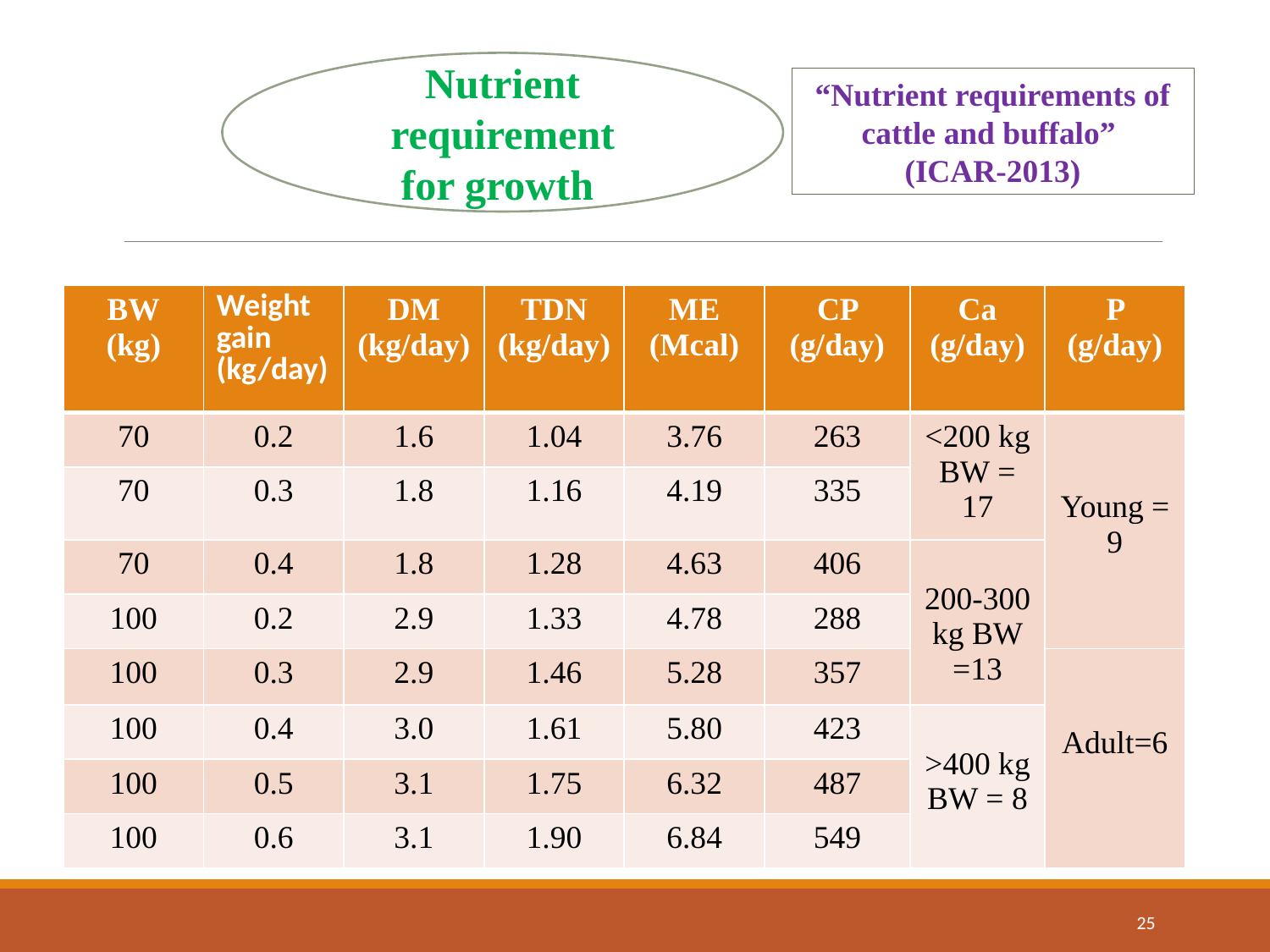

Nutrient requirement
for growth
“Nutrient requirements of cattle and buffalo”
(ICAR-2013)
| BW (kg) | Weight gain (kg/day) | DM (kg/day) | TDN (kg/day) | ME (Mcal) | CP (g/day) | Ca (g/day) | P (g/day) |
| --- | --- | --- | --- | --- | --- | --- | --- |
| 70 | 0.2 | 1.6 | 1.04 | 3.76 | 263 | <200 kg BW = 17 | Young = 9 |
| 70 | 0.3 | 1.8 | 1.16 | 4.19 | 335 |  |  |
| 70 | 0.4 | 1.8 | 1.28 | 4.63 | 406 | 200-300 kg BW =13 |  |
| 100 | 0.2 | 2.9 | 1.33 | 4.78 | 288 |  |  |
| 100 | 0.3 | 2.9 | 1.46 | 5.28 | 357 |  | Adult=6 |
| 100 | 0.4 | 3.0 | 1.61 | 5.80 | 423 | >400 kg BW = 8 |  |
| 100 | 0.5 | 3.1 | 1.75 | 6.32 | 487 |  |  |
| 100 | 0.6 | 3.1 | 1.90 | 6.84 | 549 |  |  |
25